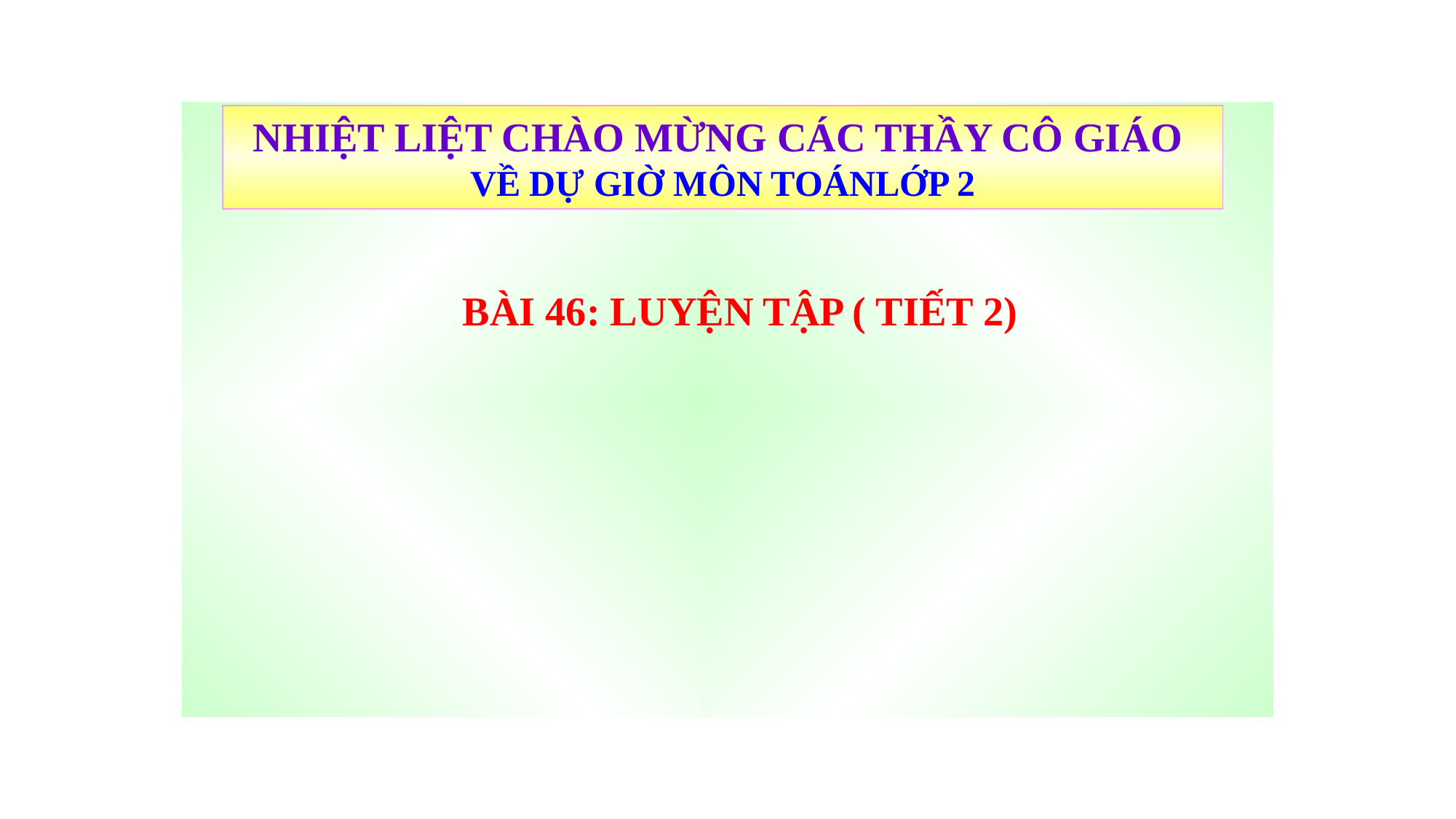

NHIỆT LIỆT CHÀO MỪNG CÁC THẦY CÔ GIÁO
VỀ DỰ GIỜ MÔN TOÁNLỚP 2
BÀI 46: LUYỆN TẬP ( TIẾT 2)